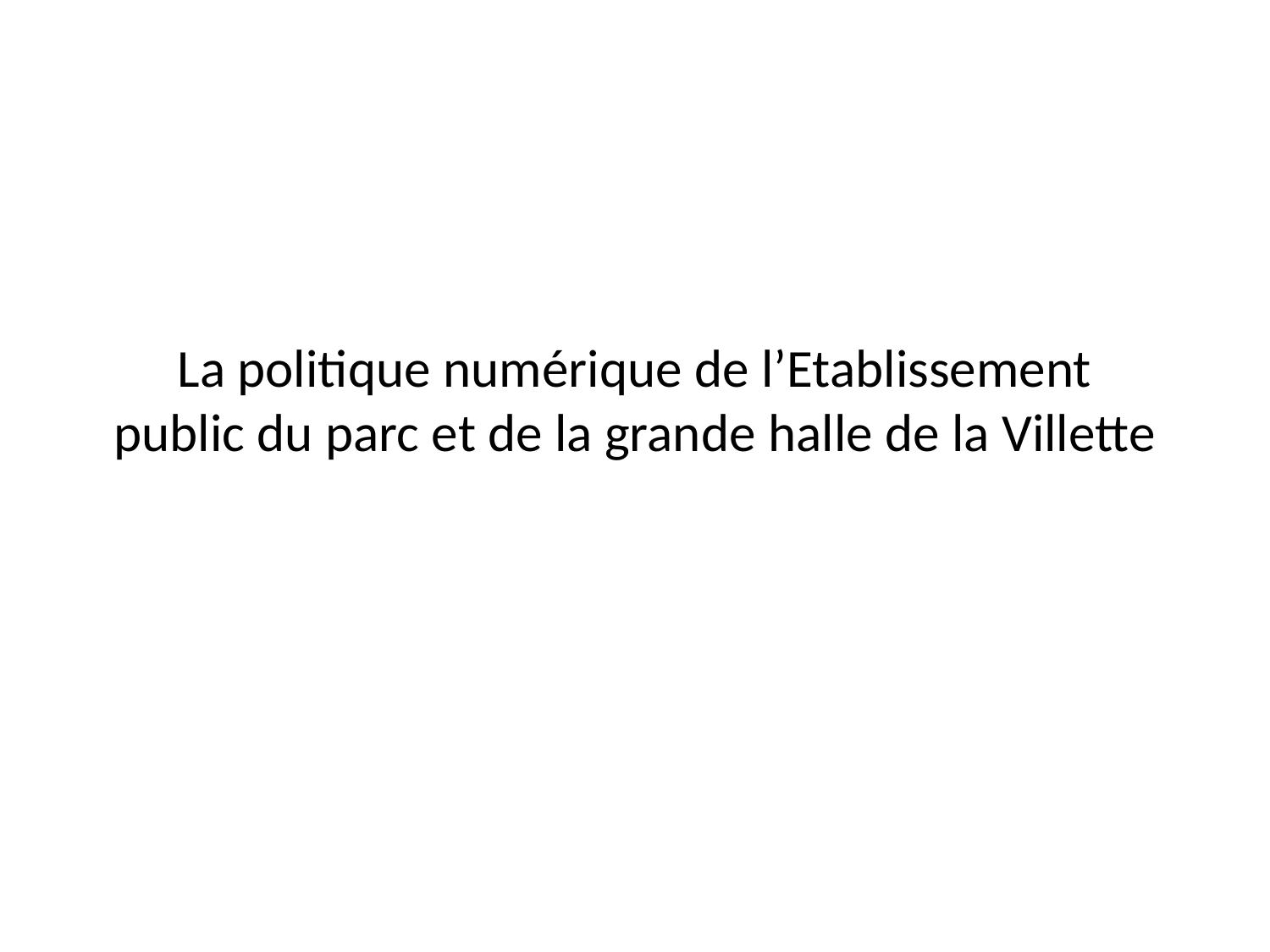

# La politique numérique de l’Etablissement public du parc et de la grande halle de la Villette